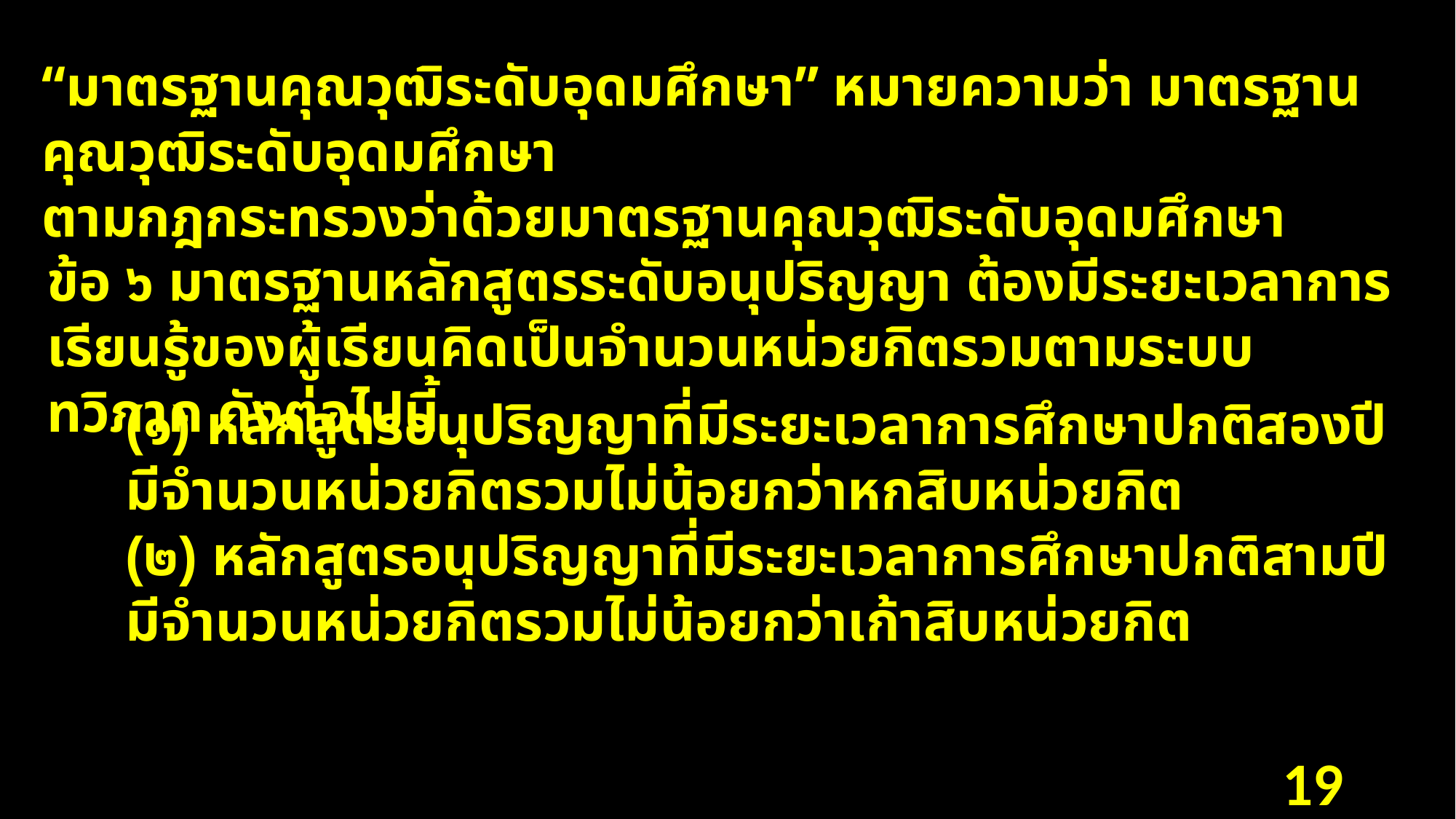

“มาตรฐานคุณวุฒิระดับอุดมศึกษา” หมายความว่า มาตรฐานคุณวุฒิระดับอุดมศึกษา
ตามกฎกระทรวงว่าด้วยมาตรฐานคุณวุฒิระดับอุดมศึกษา
ข้อ ๖ มาตรฐานหลักสูตรระดับอนุปริญญา ต้องมีระยะเวลาการเรียนรู้ของผู้เรียนคิดเป็นจำนวนหน่วยกิตรวมตามระบบทวิภาค ดังต่อไปนี้
(๑) หลักสูตรอนุปริญญาที่มีระยะเวลาการศึกษาปกติสองปี มีจำนวนหน่วยกิตรวมไม่น้อยกว่าหกสิบหน่วยกิต
(๒) หลักสูตรอนุปริญญาที่มีระยะเวลาการศึกษาปกติสามปี มีจำนวนหน่วยกิตรวมไม่น้อยกว่าเก้าสิบหน่วยกิต
19